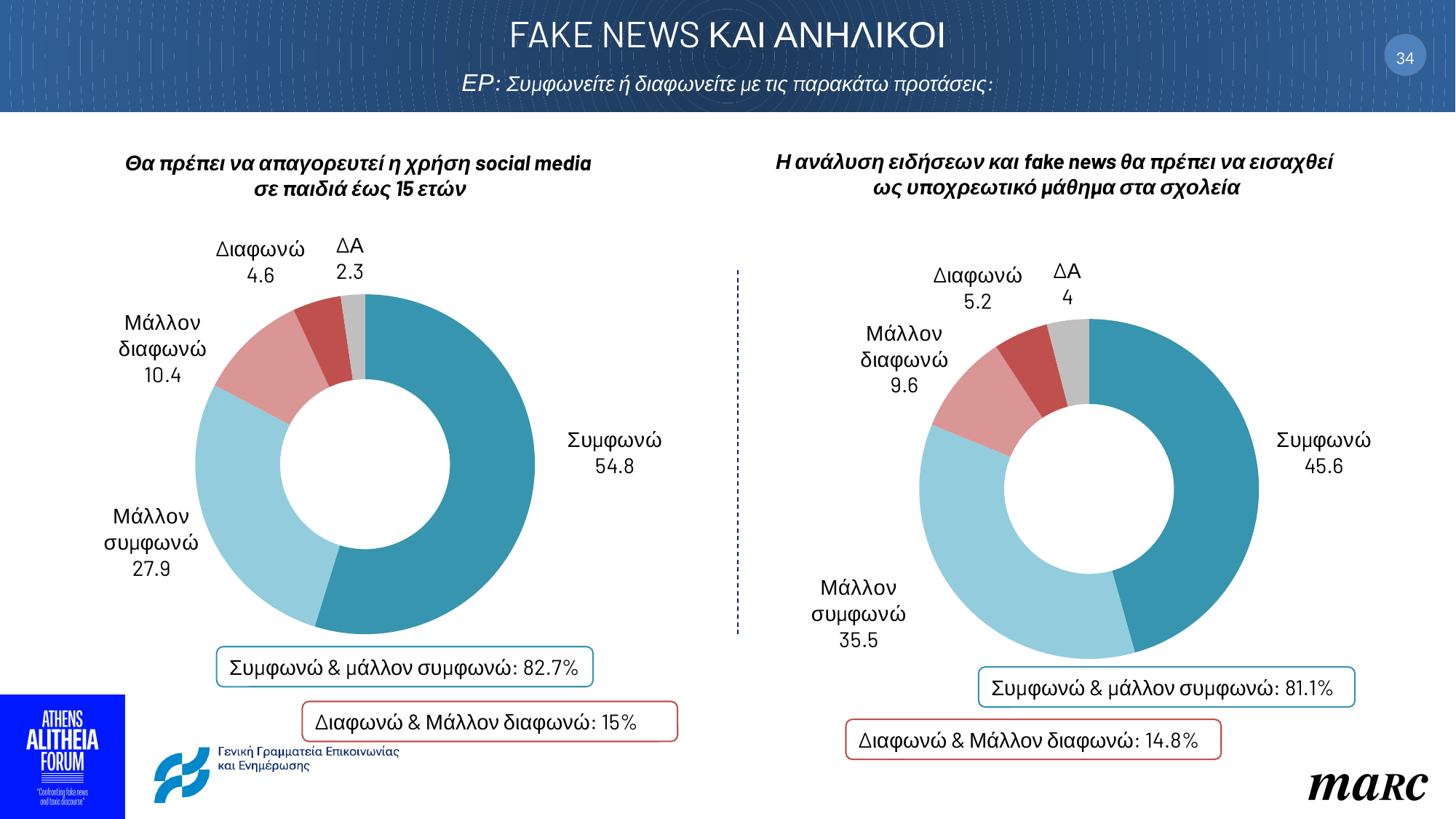

# FAKE NEWS ΚΑΙ ΑΝΗΛΙΚΟΙ ΕΡ: Συμφωνείτε ή διαφωνείτε με τις παρακάτω προτάσεις:
34
Η ανάλυση ειδήσεων και fake news θα πρέπει να εισαχθεί
ως υποχρεωτικό μάθημα στα σχολεία
Θα πρέπει να απαγορευτεί η χρήση social media
σε παιδιά έως 15 ετών

### Chart

| Category | Στήλη1 |
|---|---|
| Συμφωνώ | 54.8 |
| Μάλλον συμφωνώ | 27.9 |
| Μάλλον διαφωνώ | 10.4 |
| Διαφωνώ | 4.6 |
| ΔΑ | 2.3 |

### Chart

| Category | Στήλη1 |
|---|---|
| Συμφωνώ | 45.6 |
| Μάλλον συμφωνώ | 35.5 |
| Μάλλον διαφωνώ | 9.6 |
| Διαφωνώ | 5.2 |
| ΔΑ | 4.0 |
Συμφωνώ & μάλλον συμφωνώ: 82.7%
Συμφωνώ & μάλλον συμφωνώ: 81.1%
Διαφωνώ & Μάλλον διαφωνώ: 15%
Διαφωνώ & Μάλλον διαφωνώ: 14.8%